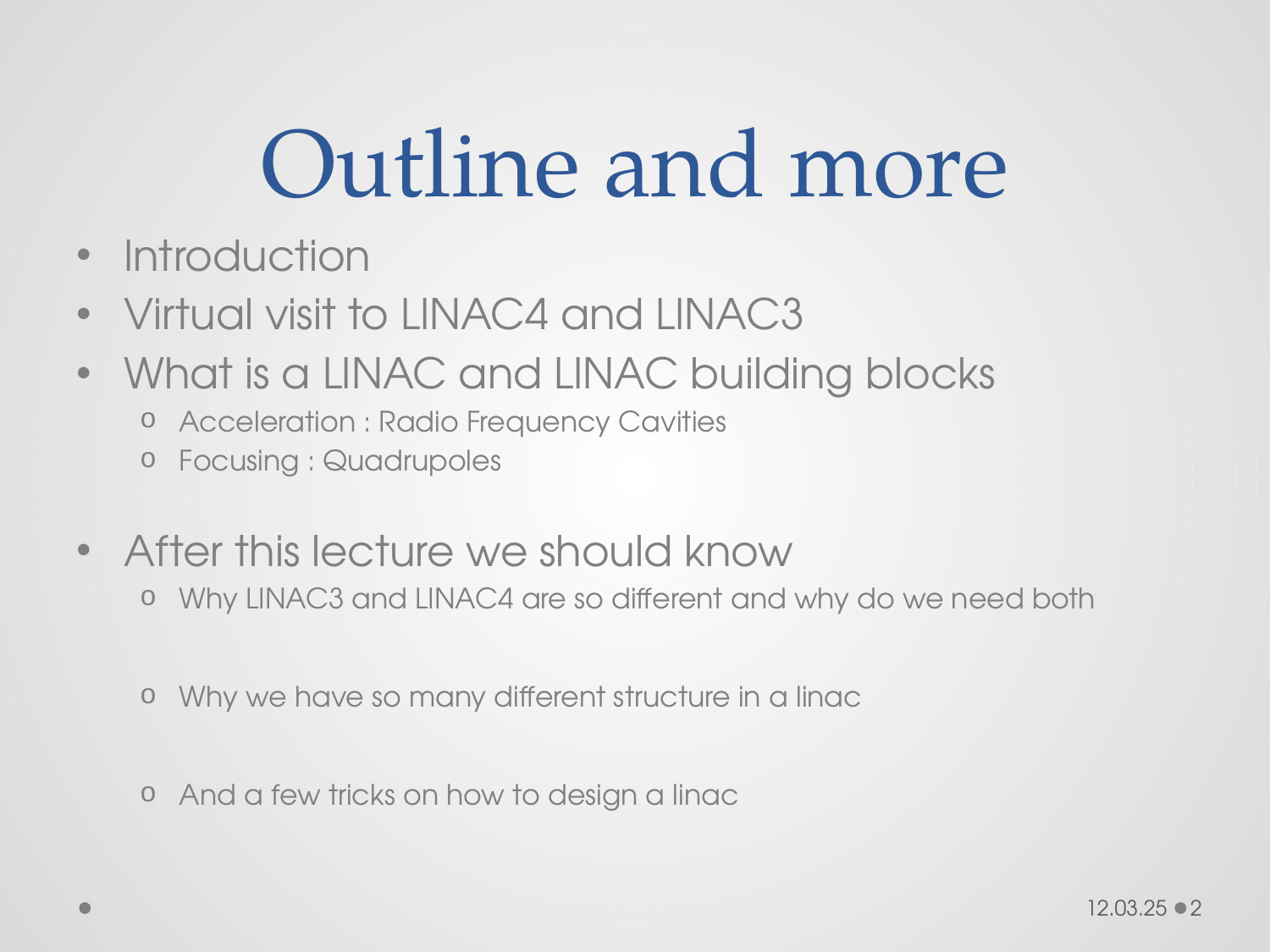

# Outline and more
Introduction
Virtual visit to LINAC4 and LINAC3
What is a LINAC and LINAC building blocks
Acceleration : Radio Frequency Cavities
Focusing : Quadrupoles

After this lecture we should know
Why LINAC3 and LINAC4 are so different and why do we need both

Why we have so many different structure in a linac

And a few tricks on how to design a linac

12.03.25
2